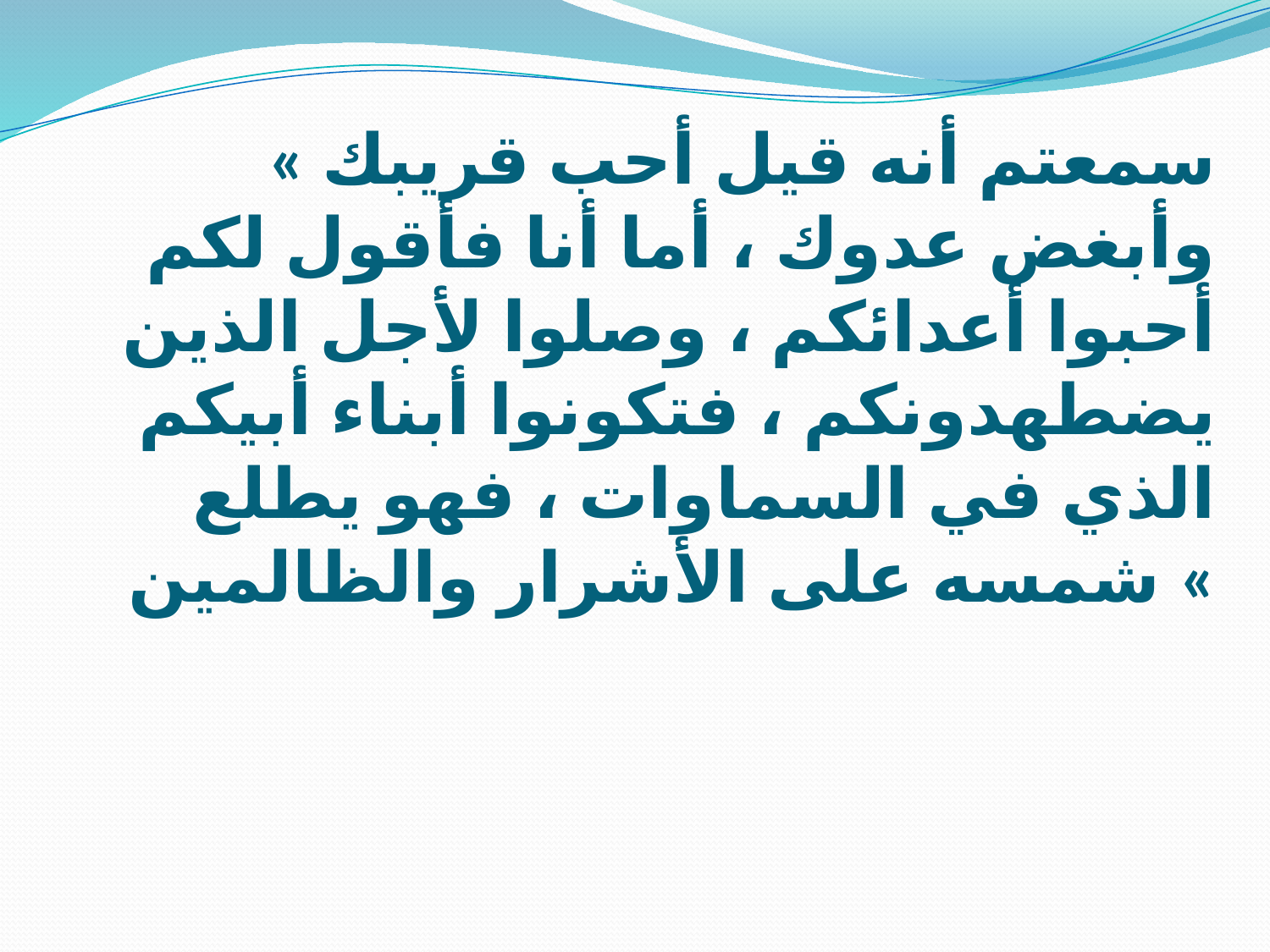

# « سمعتم أنه قيل أحب قريبك وأبغض عدوك ، أما أنا فأقول لكم أحبوا أعدائكم ، وصلوا لأجل الذين يضطهدونكم ، فتكونوا أبناء أبيكم الذي في السماوات ، فهو يطلع شمسه على الأشرار والظالمين «